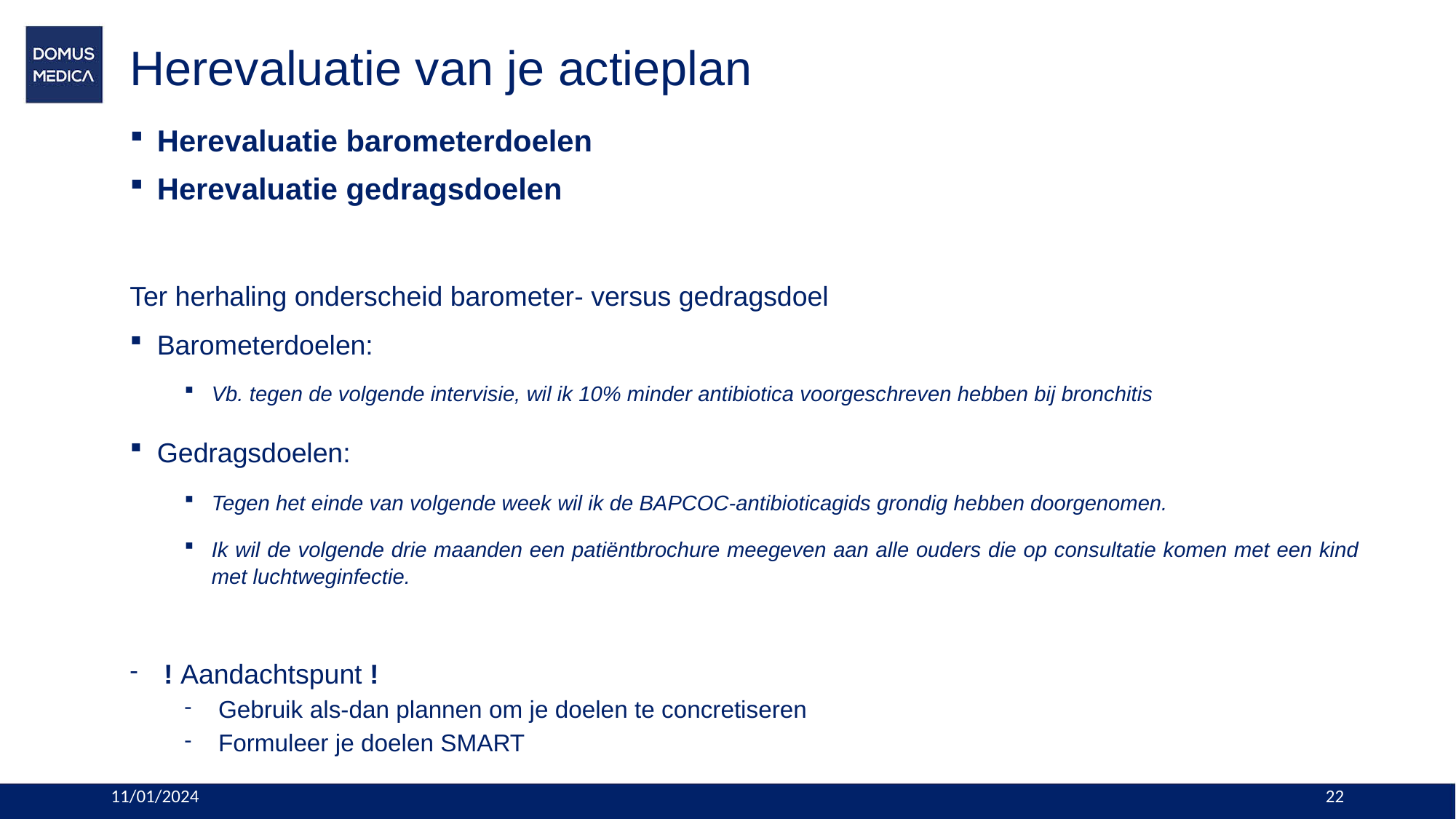

# Herevaluatie van je actieplan
Herevaluatie barometerdoelen
Herevaluatie gedragsdoelen

Ter herhaling onderscheid barometer- versus gedragsdoel
Barometerdoelen:
Vb. tegen de volgende intervisie, wil ik 10% minder antibiotica voorgeschreven hebben bij bronchitis
Gedragsdoelen:
Tegen het einde van volgende week wil ik de BAPCOC-antibioticagids grondig hebben doorgenomen.
Ik wil de volgende drie maanden een patiëntbrochure meegeven aan alle ouders die op consultatie komen met een kind met luchtweginfectie.

! Aandachtspunt !
Gebruik als-dan plannen om je doelen te concretiseren
Formuleer je doelen SMART

11/01/2024
22